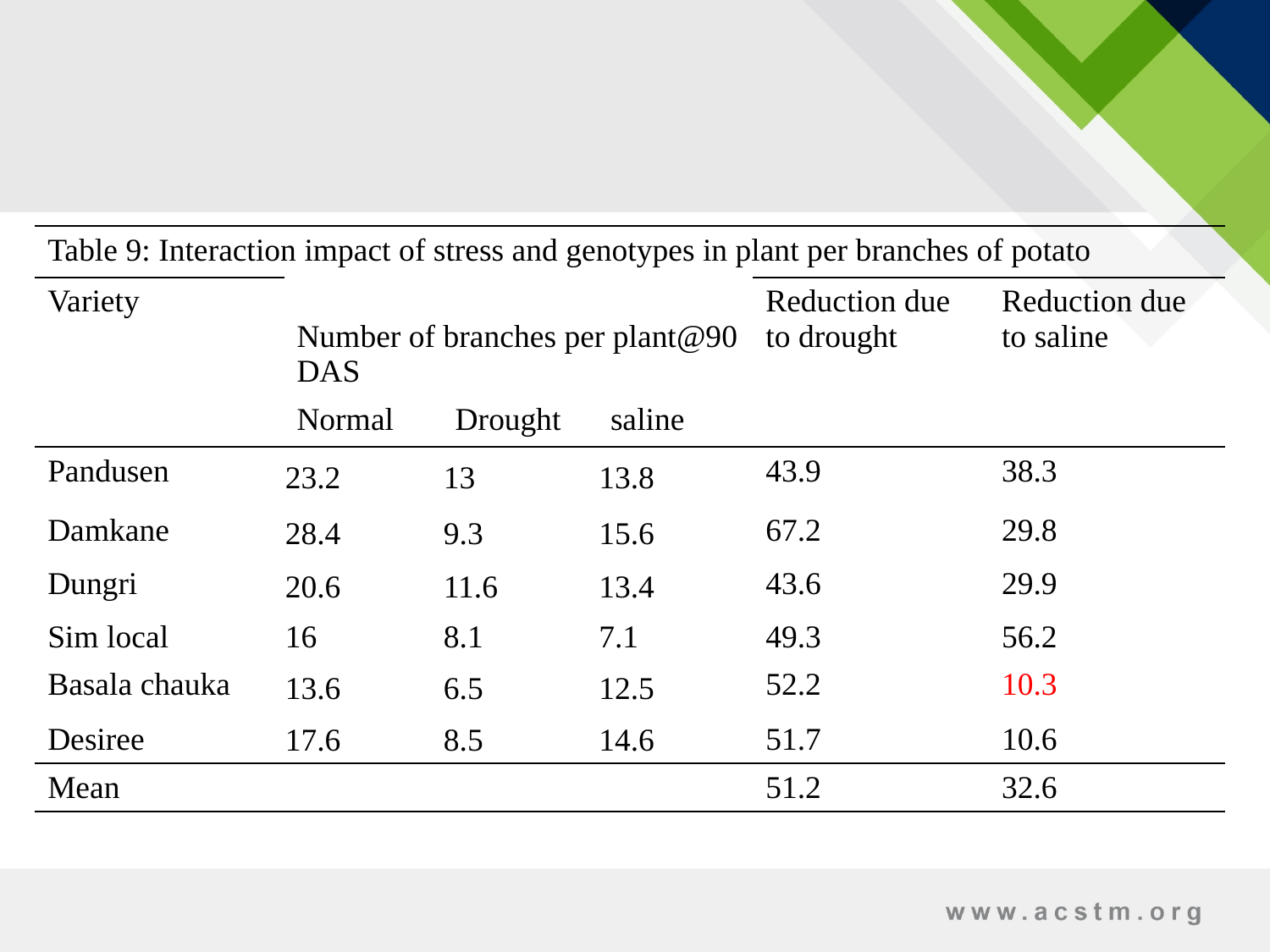

| Table 9: Interaction impact of stress and genotypes in plant per branches of potato |  |  |  |  |  |
| --- | --- | --- | --- | --- | --- |
| Variety | Number of branches per plant@90 DAS |  |  | Reduction due to drought | Reduction due to saline |
|  | Normal | Drought | saline |  |  |
| Pandusen | 23.2 | 13 | 13.8 | 43.9 | 38.3 |
| Damkane | 28.4 | 9.3 | 15.6 | 67.2 | 29.8 |
| Dungri | 20.6 | 11.6 | 13.4 | 43.6 | 29.9 |
| Sim local | 16 | 8.1 | 7.1 | 49.3 | 56.2 |
| Basala chauka | 13.6 | 6.5 | 12.5 | 52.2 | 10.3 |
| Desiree | 17.6 | 8.5 | 14.6 | 51.7 | 10.6 |
| Mean |  |  |  | 51.2 | 32.6 |